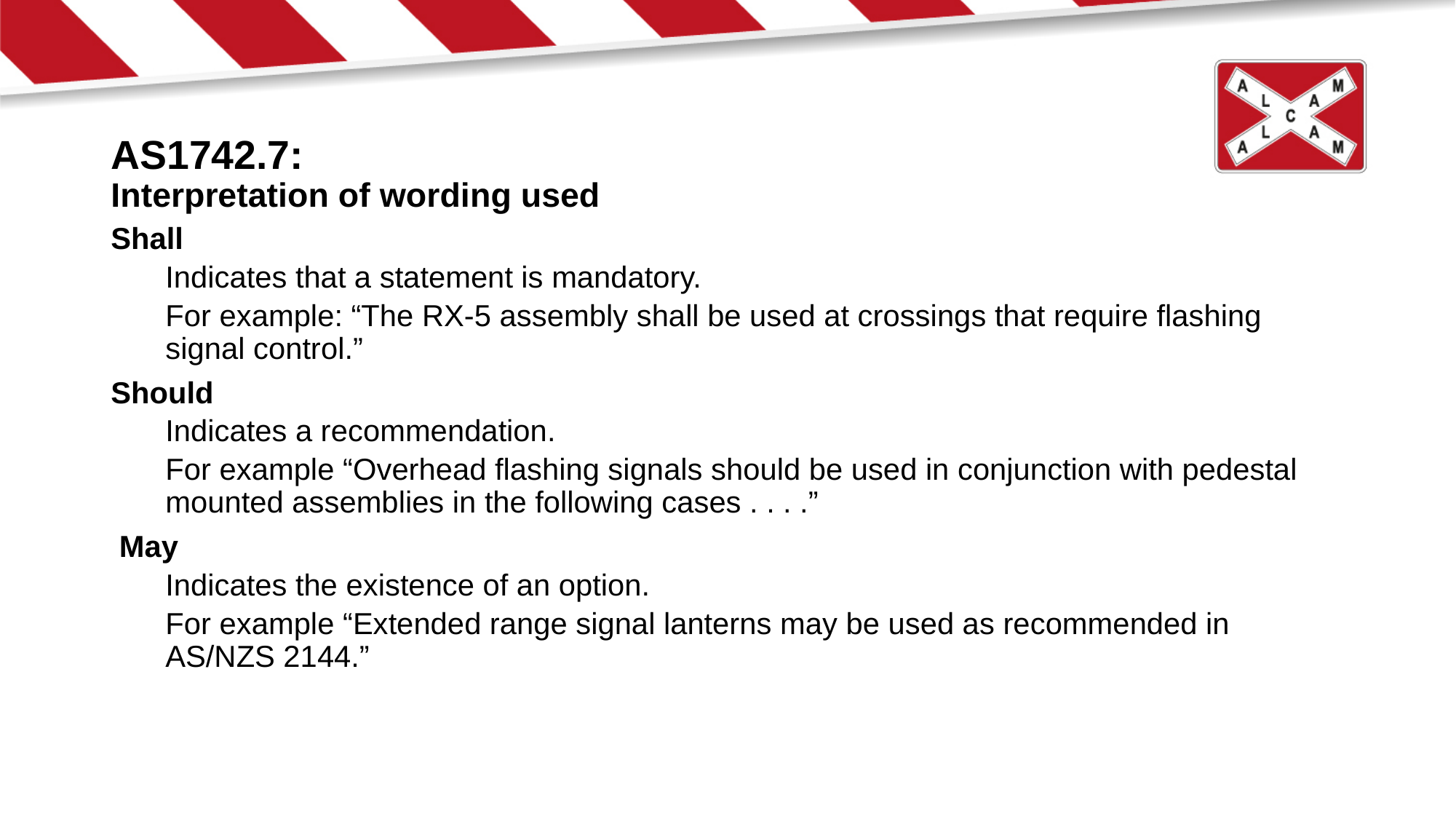

# AS1742.7: Interpretation of wording used
Shall
Indicates that a statement is mandatory.
For example: “The RX-5 assembly shall be used at crossings that require flashing signal control.”
Should
Indicates a recommendation.
For example “Overhead flashing signals should be used in conjunction with pedestal mounted assemblies in the following cases . . . .”
 May
Indicates the existence of an option.
For example “Extended range signal lanterns may be used as recommended in AS/NZS 2144.”